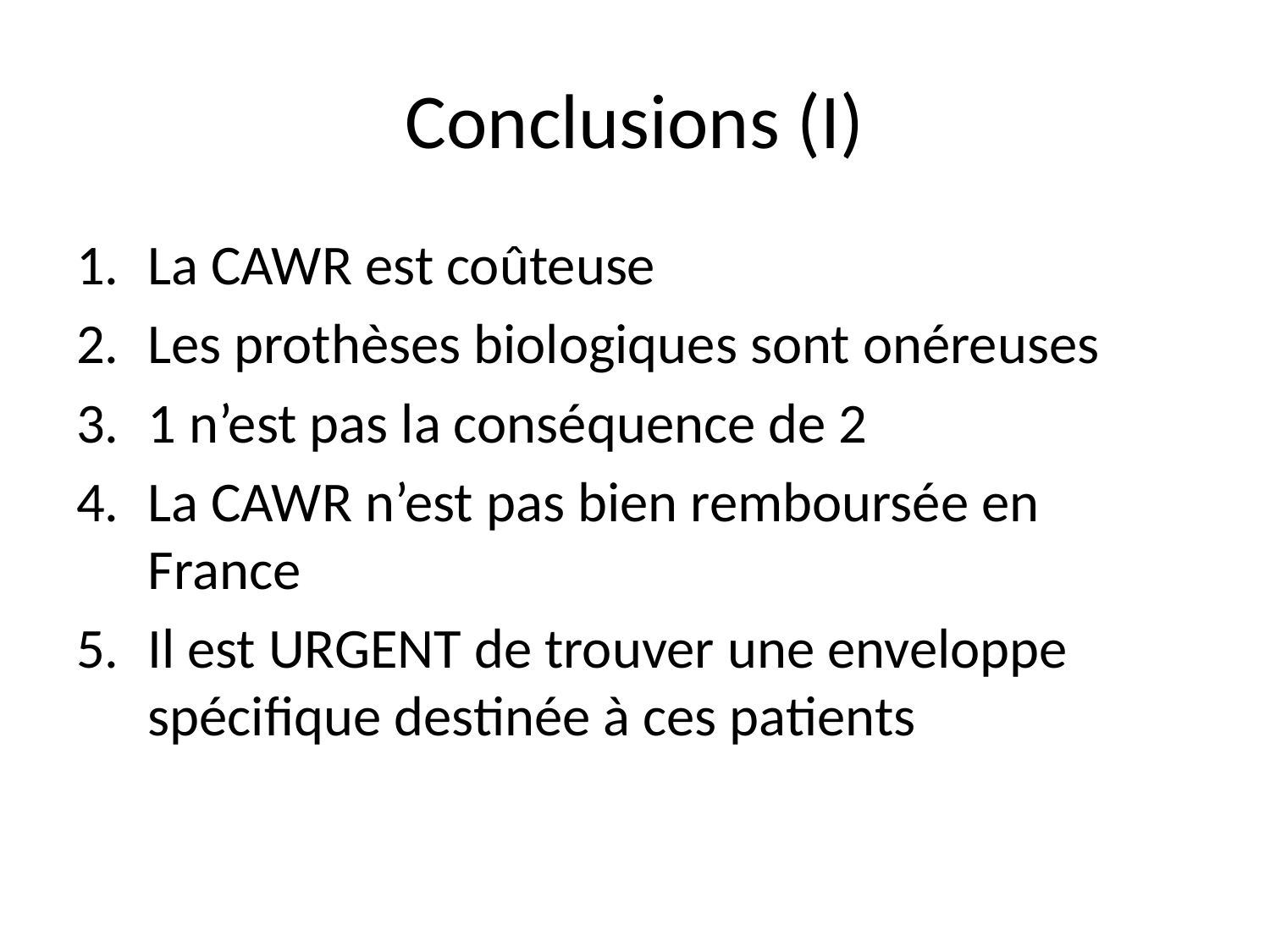

# Conclusions (I)
La CAWR est coûteuse
Les prothèses biologiques sont onéreuses
1 n’est pas la conséquence de 2
La CAWR n’est pas bien remboursée en France
Il est URGENT de trouver une enveloppe spécifique destinée à ces patients